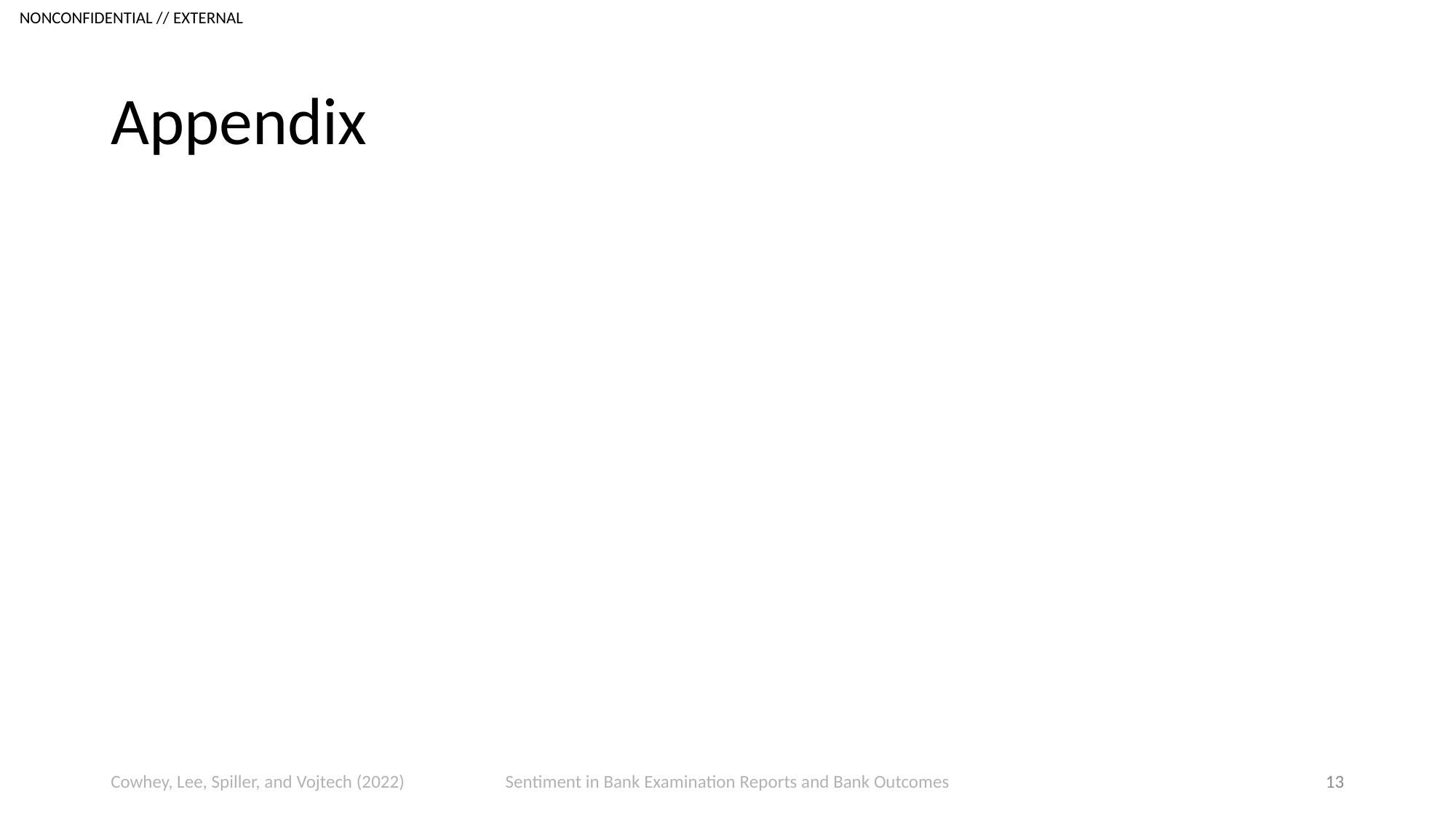

# Appendix
Cowhey, Lee, Spiller, and Vojtech (2022)
Sentiment in Bank Examination Reports and Bank Outcomes
13